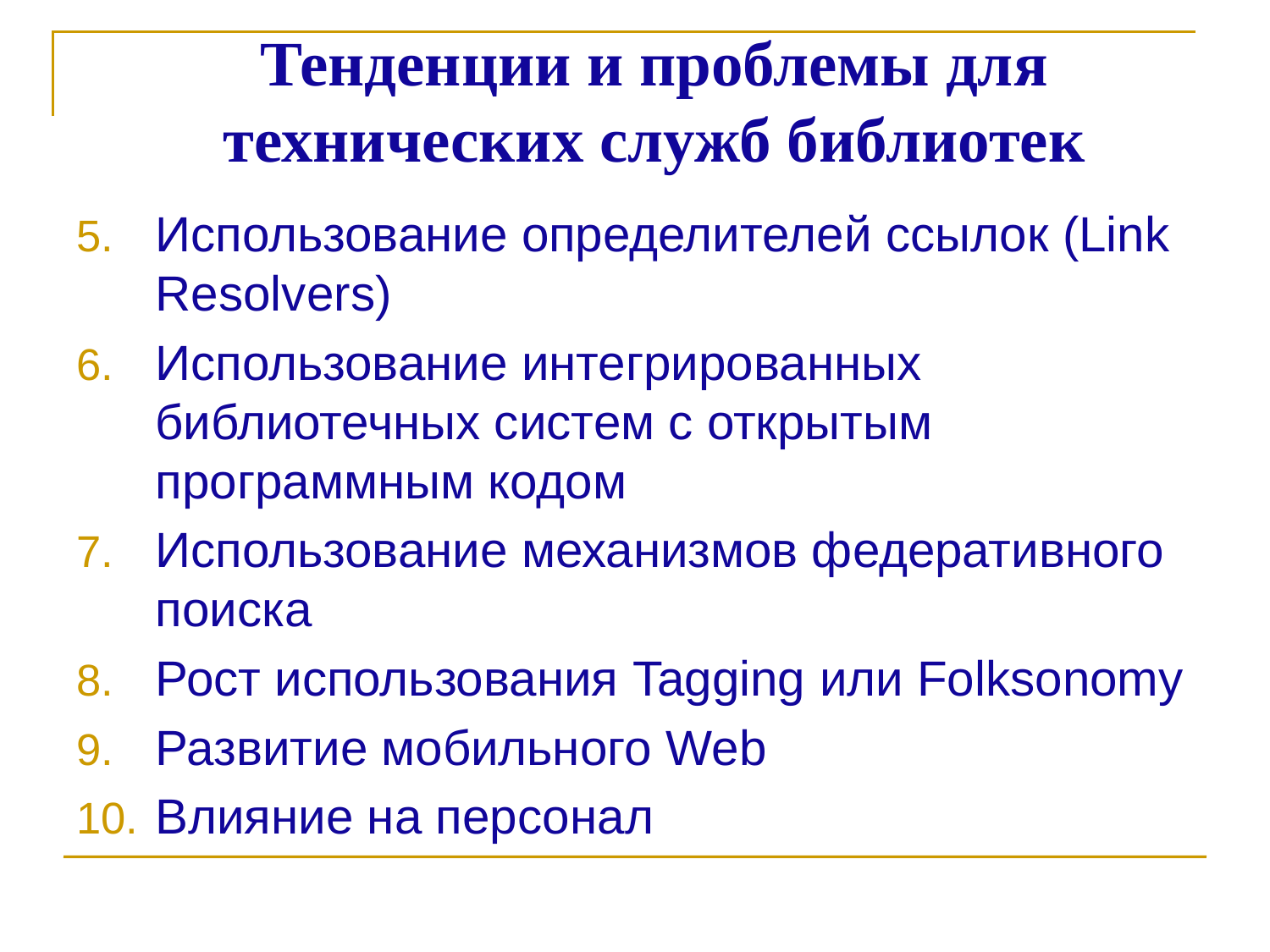

# Тенденции и проблемы для технических служб библиотек
Использование определителей ссылок (Link Resolvers)
Использование интегрированных библиотечных систем с открытым программным кодом
Использование механизмов федеративного поиска
Рост использования Tagging или Folksonomy
Развитие мобильного Web
Влияние на персонал